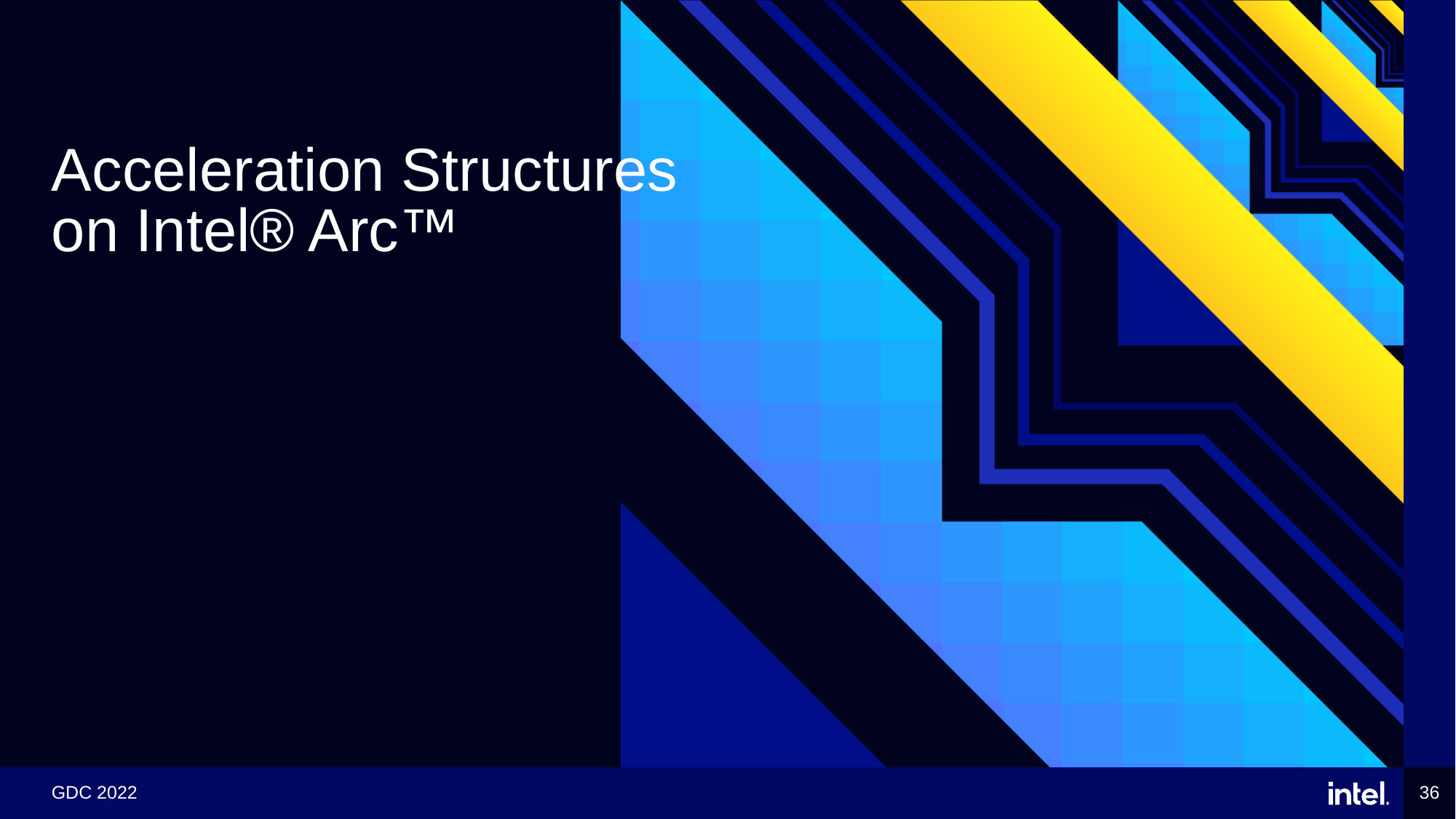

# Acceleration Structures on Intel® Arc™
GDC 2022
36